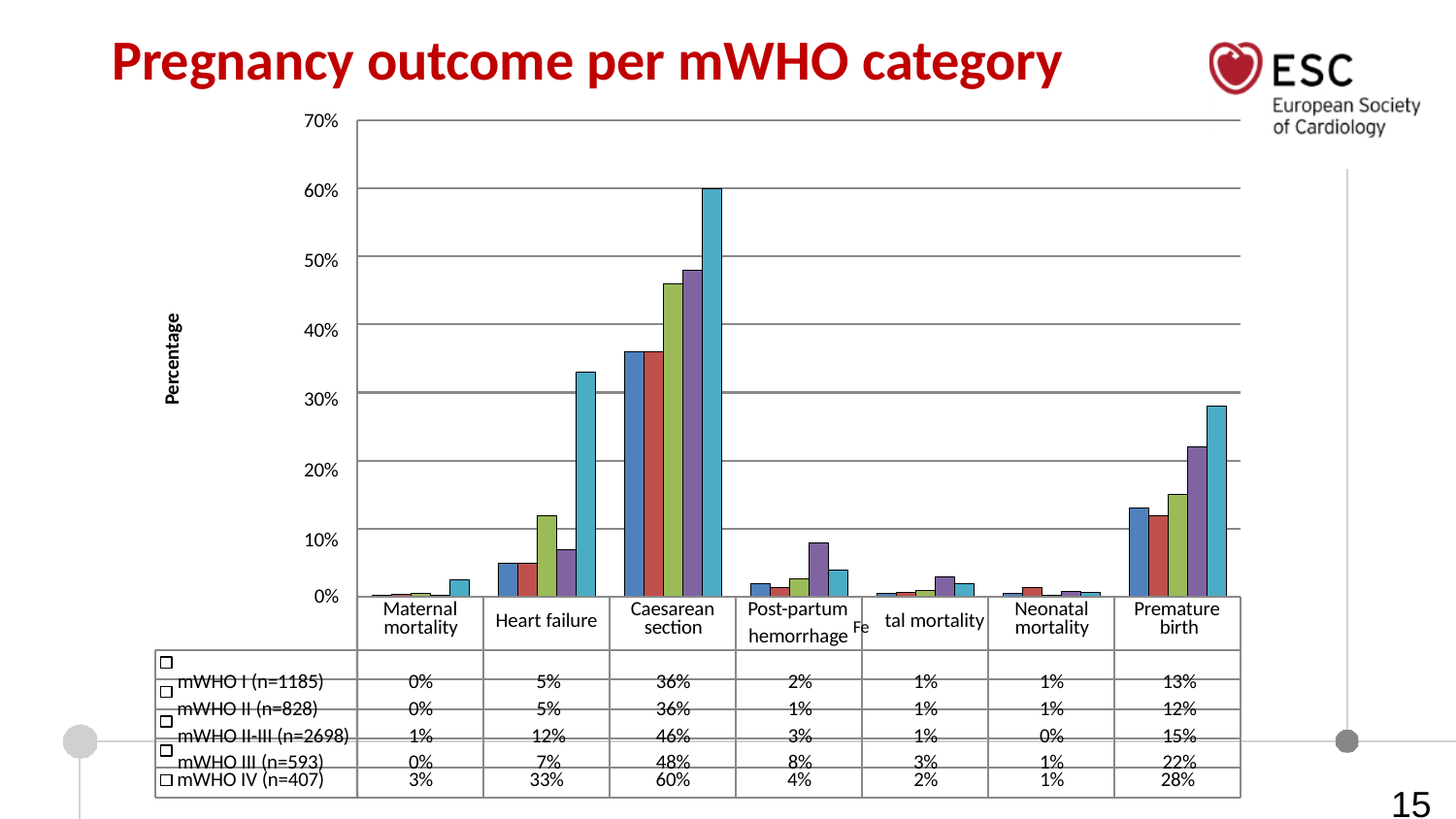

# Pregnancy outcome per mWHO category
Pregnancy outcomes per mWHO category
70%

60%

50%

40%

30%

20%

10%

Percentage

0%

Maternal
Caesarean
Post-partum
Neonatal
Premature

Heart failure
tal mortality
|  | mortality |  | section | hemorrhage Fe |  | mortality | birth |
| --- | --- | --- | --- | --- | --- | --- | --- |
|  |  |  |  |  |  |  |  |
| mWHO I (n=1185) | 0% | 5% | 36% | 2% | 1% | 1% | 13% |
|  |  |  |  |  |  |  |  |
| mWHO II (n=828) | 0% | 5% | 36% | 1% | 1% | 1% | 12% |
|  |  |  |  |  |  |  |  |
| mWHO II-III (n=2698) | 1% | 12% | 46% | 3% | 1% | 0% | 15% |
|  |  |  |  |  |  |  |  |
| mWHO III (n=593) | 0% | 7% | 48% | 8% | 3% | 1% | 22% |
|  |  |  |  |  |  |  |  |
|  |  |  |  |  |  |  |  |

mWHO IV (n=407)
3%
33%
60%
4%
2%
1%
28%

15